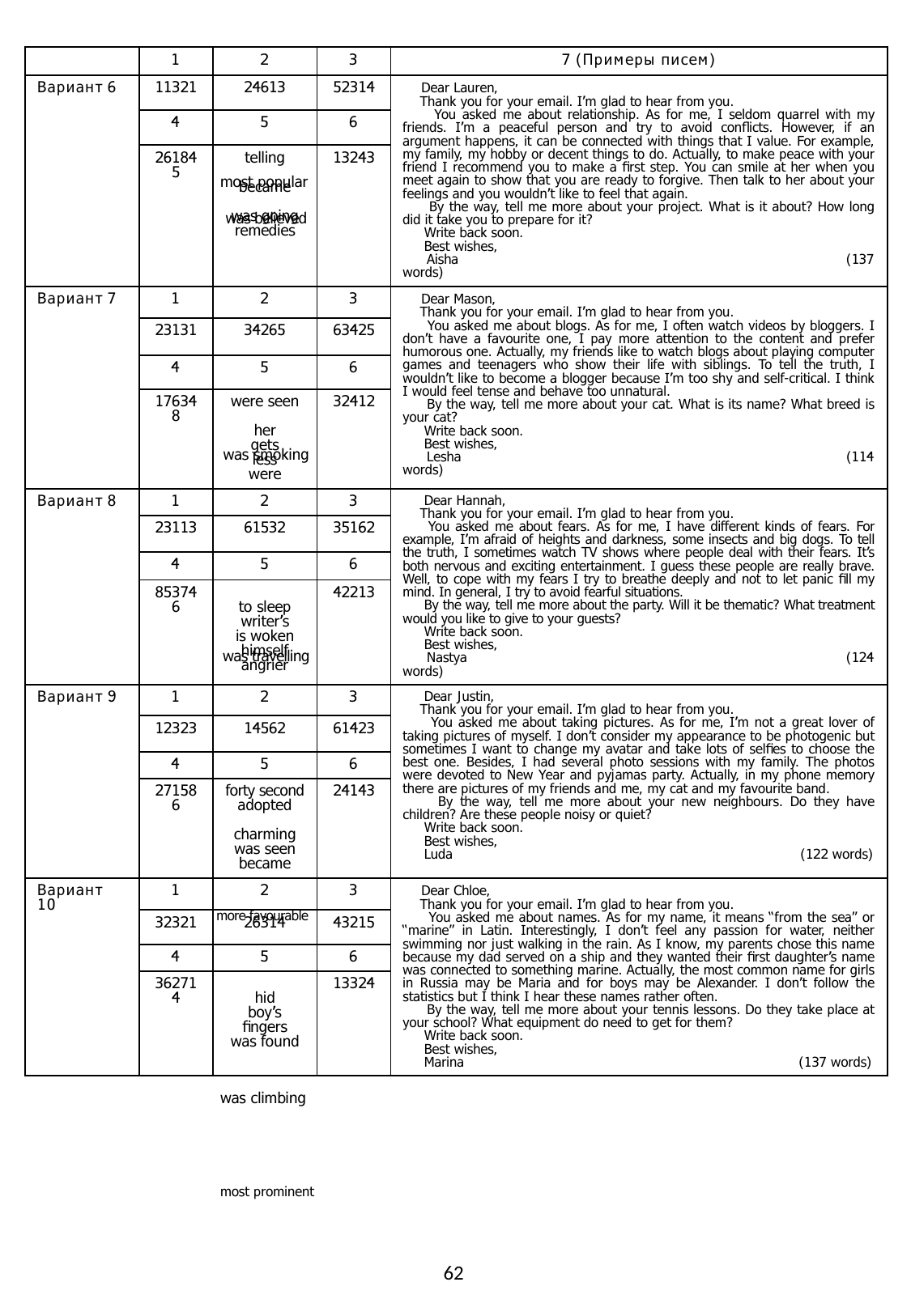

|  | 1 | 2 | 3 | 7 (Примеры писем) |
| --- | --- | --- | --- | --- |
| Вариант 6 | 11321 | 24613 | 52314 | Dear Lauren, Thank you for your email. I’m glad to hear from you. You asked me about relationship. As for me, I seldom quarrel with my friends. I’m a peaceful person and try to avoid conflicts. However, if an argument happens, it can be connected with things that I value. For example, my family, my hobby or decent things to do. Actually, to make peace with your friend I recommend you to make a first step. You can smile at her when you meet again to show that you are ready to forgive. Then talk to her about your feelings and you wouldn’t like to feel that again. By the way, tell me more about your project. What is it about? How long did it take you to prepare for it? Write back soon. Best wishes, Aisha (137 words) |
|  | 4 | 5 | 6 |  |
|  | 261845 | telling became was going remedies | 13243 |  |
| Вариант 7 | 1 | 2 | 3 | Dear Mason, Thank you for your email. I’m glad to hear from you. You asked me about blogs. As for me, I often watch videos by bloggers. I don’t have a favourite one, I pay more attention to the content and prefer humorous one. Actually, my friends like to watch blogs about playing computer games and teenagers who show their life with siblings. To tell the truth, I wouldn’t like to become a blogger because I’m too shy and self-critical. I think I would feel tense and behave too unnatural. By the way, tell me more about your cat. What is its name? What breed is your cat? Write back soon. Best wishes, Lesha (114 words) |
|  | 23131 | 34265 | 63425 |  |
|  | 4 | 5 | 6 |  |
|  | 176348 | were seen her gets less were | 32412 |  |
| Вариант 8 | 1 | 2 | 3 | Dear Hannah, Thank you for your email. I’m glad to hear from you. You asked me about fears. As for me, I have different kinds of fears. For example, I’m afraid of heights and darkness, some insects and big dogs. To tell the truth, I sometimes watch TV shows where people deal with their fears. It’s both nervous and exciting entertainment. I guess these people are really brave. Well, to cope with my fears I try to breathe deeply and not to let panic fill my mind. In general, I try to avoid fearful situations. By the way, tell me more about the party. Will it be thematic? What treatment would you like to give to your guests? Write back soon. Best wishes, Nastya (124 words) |
|  | 23113 | 61532 | 35162 |  |
|  | 4 | 5 | 6 |  |
|  | 853746 | to sleep writer’s is woken himself angrier | 42213 |  |
| Вариант 9 | 1 | 2 | 3 | Dear Justin, Thank you for your email. I’m glad to hear from you. You asked me about taking pictures. As for me, I’m not a great lover of taking pictures of myself. I don’t consider my appearance to be photogenic but sometimes I want to change my avatar and take lots of selfies to choose the best one. Besides, I had several photo sessions with my family. The photos were devoted to New Year and pyjamas party. Actually, in my phone memory there are pictures of my friends and me, my cat and my favourite band. By the way, tell me more about your new neighbours. Do they have children? Are these people noisy or quiet? Write back soon. Best wishes, Luda (122 words) |
|  | 12323 | 14562 | 61423 |  |
|  | 4 | 5 | 6 |  |
|  | 271586 | forty second adopted charming was seen became | 24143 |  |
| Вариант 10 | 1 | 2 | 3 | Dear Chloe, Thank you for your email. I’m glad to hear from you. You asked me about names. As for my name, it means “from the sea” or “marine” in Latin. Interestingly, I don’t feel any passion for water, neither swimming nor just walking in the rain. As I know, my parents chose this name because my dad served on a ship and they wanted their first daughter’s name was connected to something marine. Actually, the most common name for girls in Russia may be Maria and for boys may be Alexander. I don’t follow the statistics but I think I hear these names rather often. By the way, tell me more about your tennis lessons. Do they take place at your school? What equipment do need to get for them? Write back soon. Best wishes, Marina (137 words) |
|  | 32321 | 26314 | 43215 |  |
|  | 4 | 5 | 6 |  |
|  | 362714 | hid boy’s fingers was found | 13324 |  |
most popular
was believed
was smoking
was travelling
more favourable
was climbing
most prominent
62